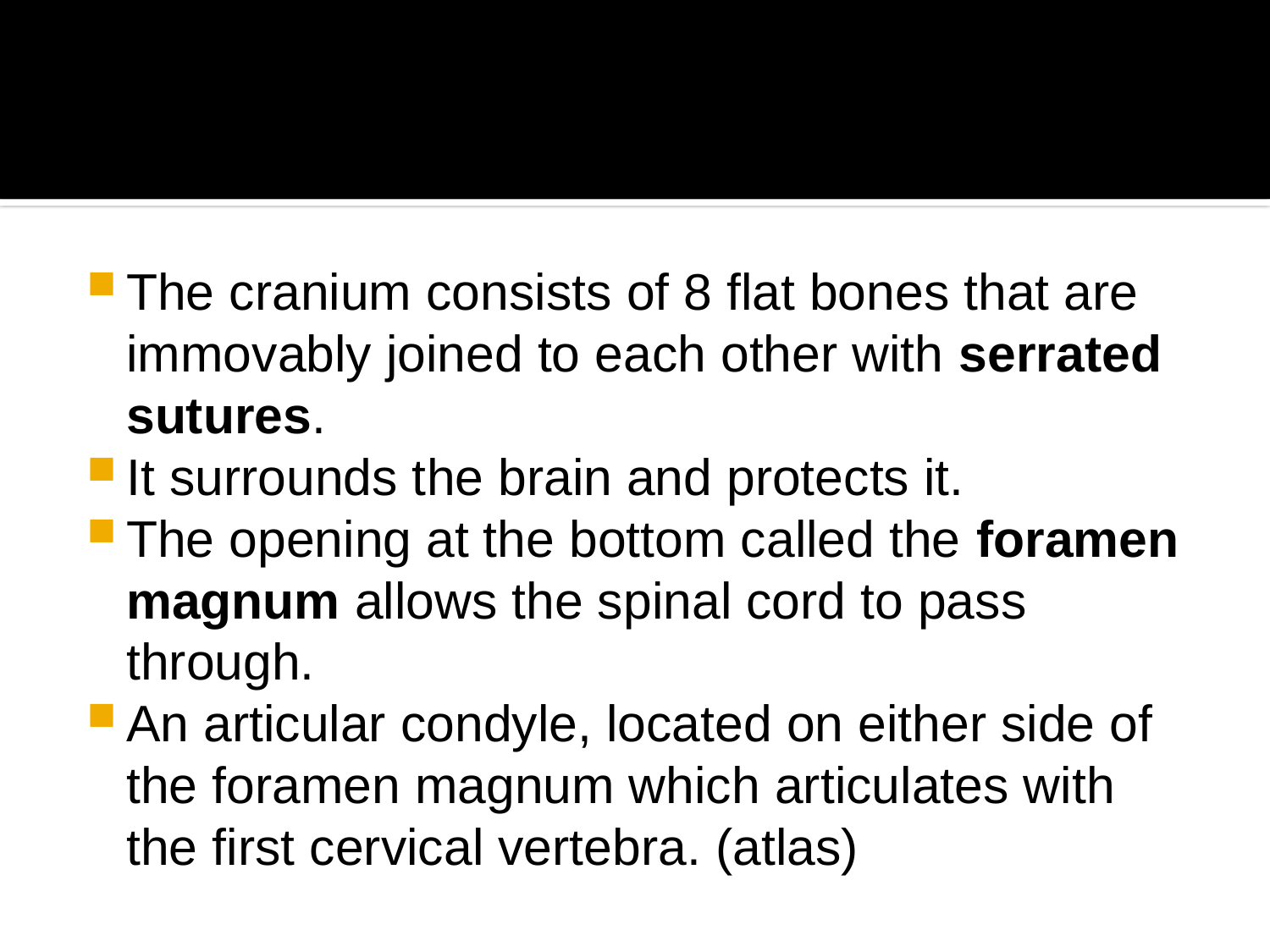

The cranium consists of 8 flat bones that are immovably joined to each other with serrated sutures.
It surrounds the brain and protects it.
The opening at the bottom called the foramen magnum allows the spinal cord to pass through.
An articular condyle, located on either side of the foramen magnum which articulates with the first cervical vertebra. (atlas)